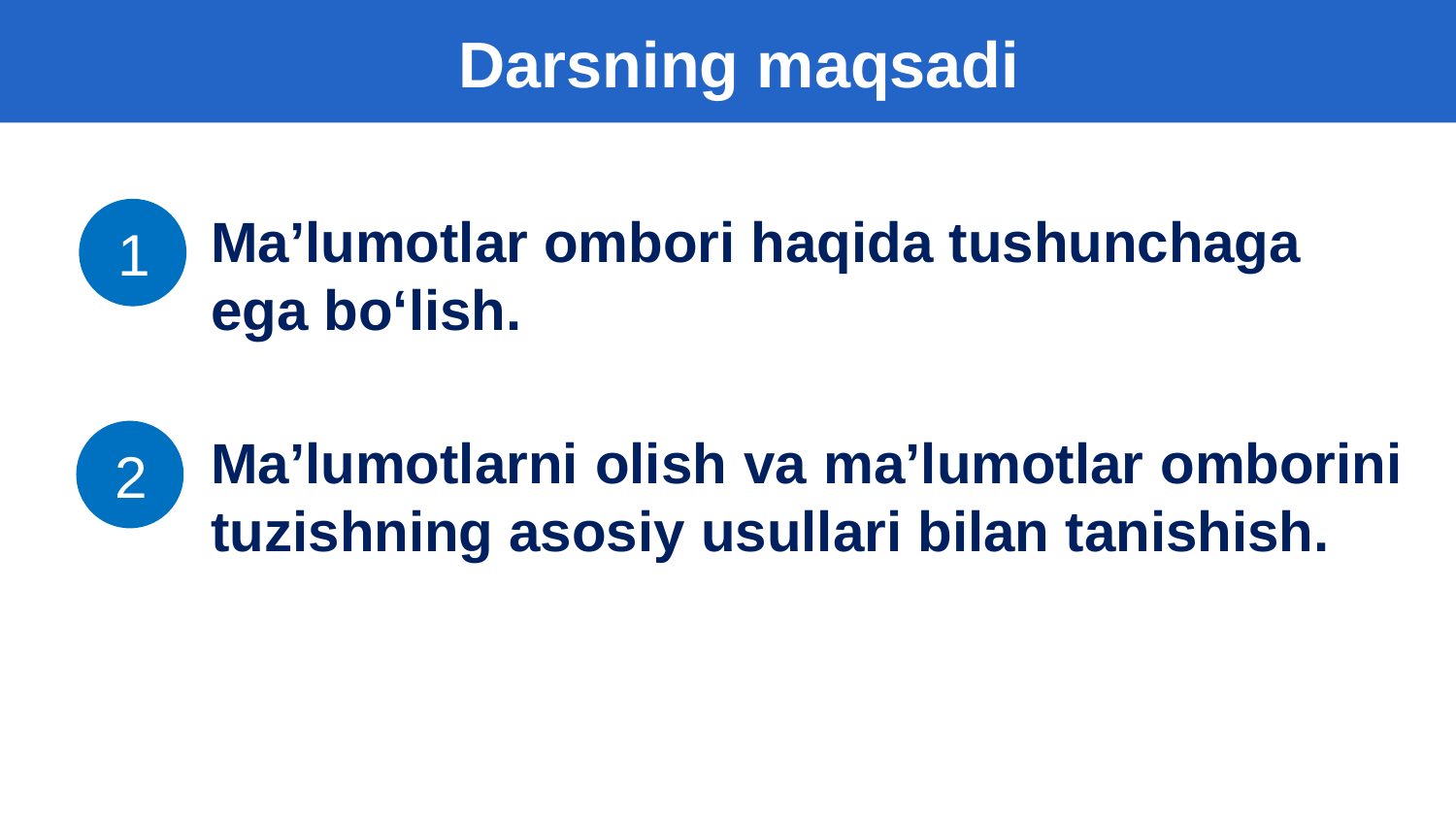

# Darsning maqsadi
1
Ma’lumotlar ombori haqida tushunchaga ega bo‘lish.
Ma’lumotlarni olish va ma’lumotlar omborini tuzishning asosiy usullari bilan tanishish.
2